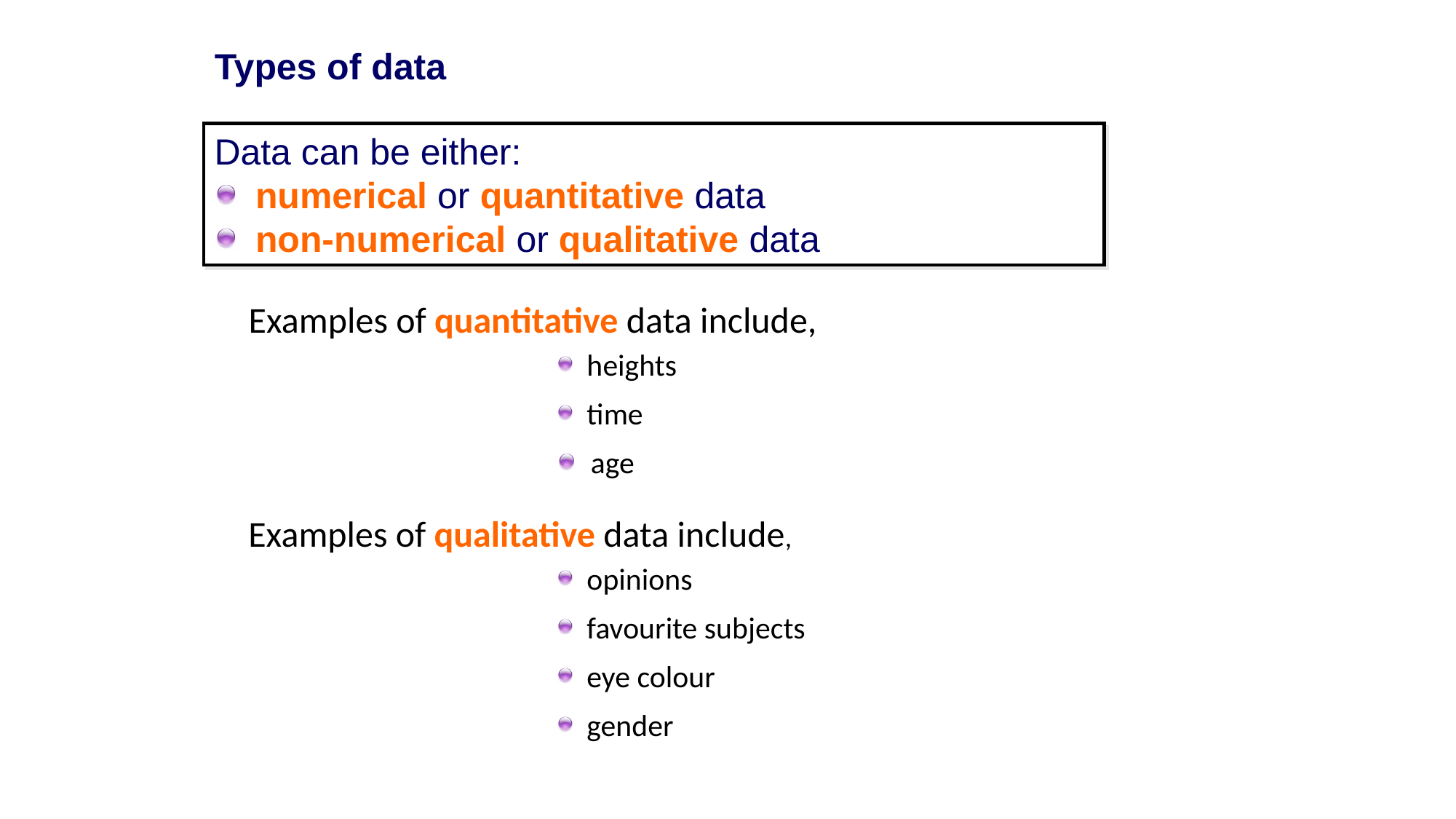

# Types of data

Data can be either:
numerical or quantitative data
non-numerical or qualitative data
Examples of quantitative data include,
  heights
  time
  age
Examples of qualitative data include,
  opinions
  favourite subjects
  eye colour
  gender